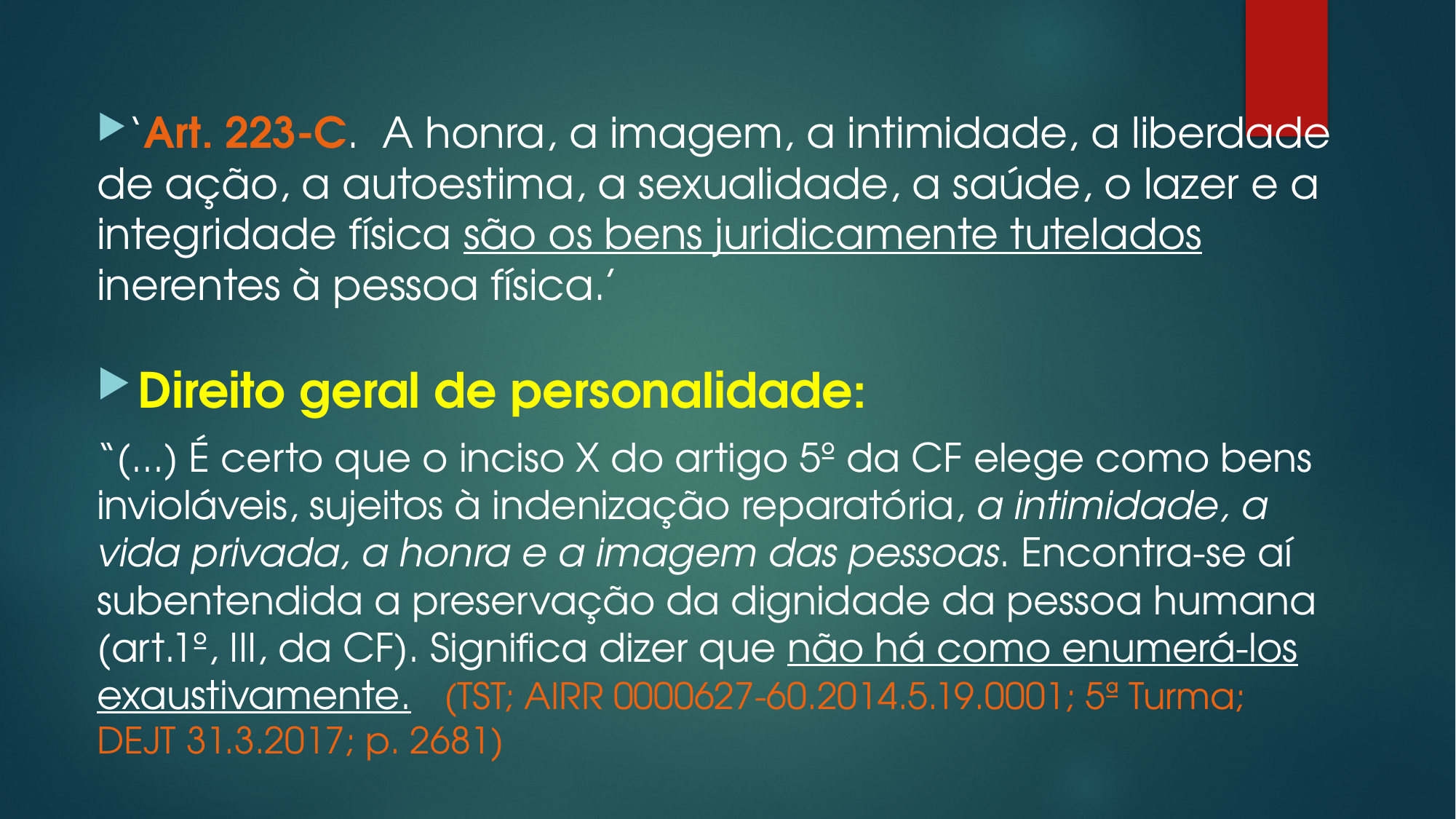

‘Art. 223-C.  A honra, a imagem, a intimidade, a liberdade de ação, a autoestima, a sexualidade, a saúde, o lazer e a integridade física são os bens juridicamente tutelados inerentes à pessoa física.’

Direito geral de personalidade:
“(...) É certo que o inciso X do artigo 5º da CF elege como bens invioláveis, sujeitos à indenização reparatória, a intimidade, a vida privada, a honra e a imagem das pessoas. Encontra-se aí subentendida a preservação da dignidade da pessoa humana (art.1º, III, da CF). Significa dizer que não há como enumerá-los exaustivamente.   (TST; AIRR 0000627-60.2014.5.19.0001; 5ª Turma;   DEJT 31.3.2017; p. 2681)